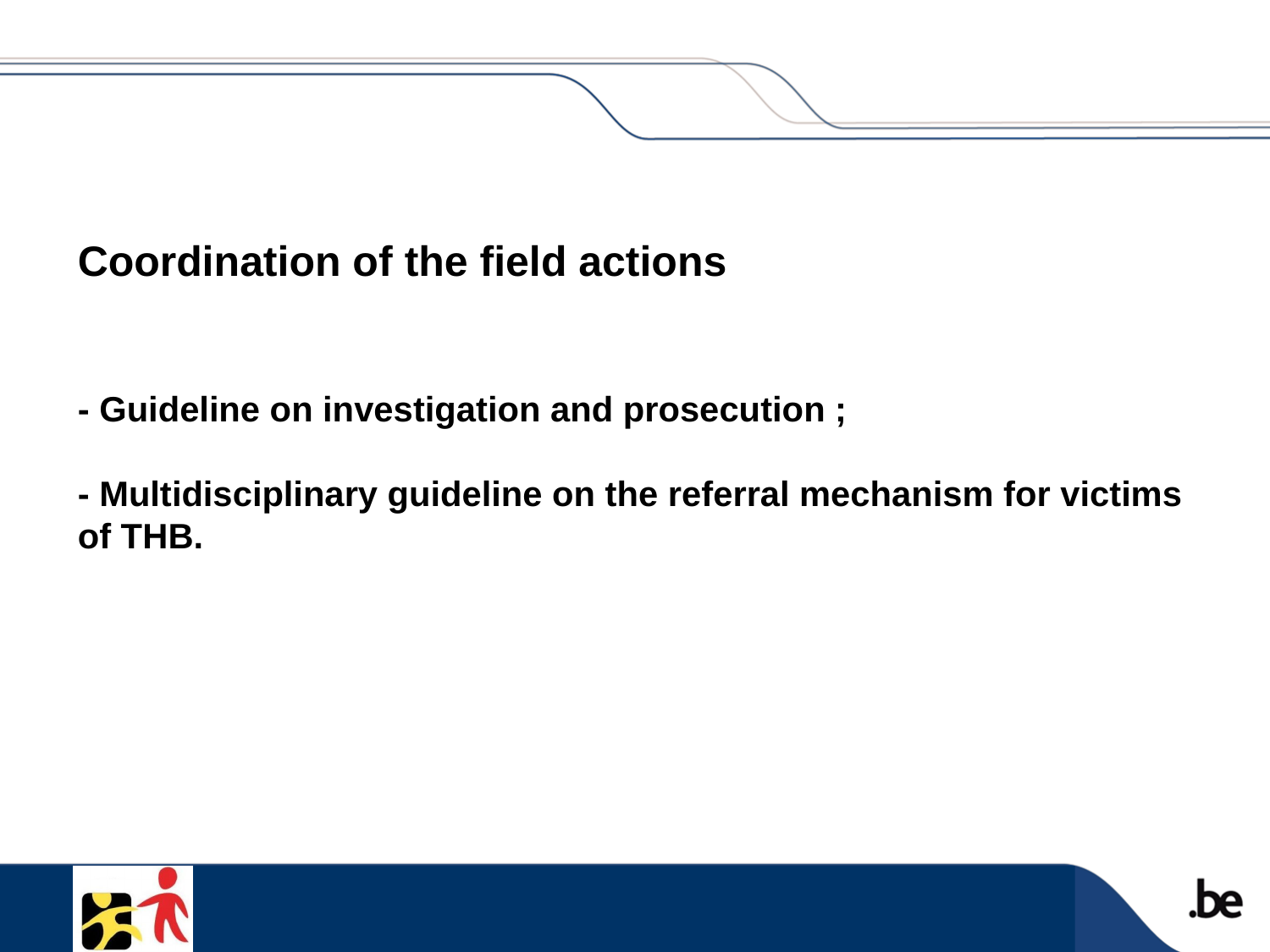

# Coordination of the field actions - Guideline on investigation and prosecution ; - Multidisciplinary guideline on the referral mechanism for victims of THB.